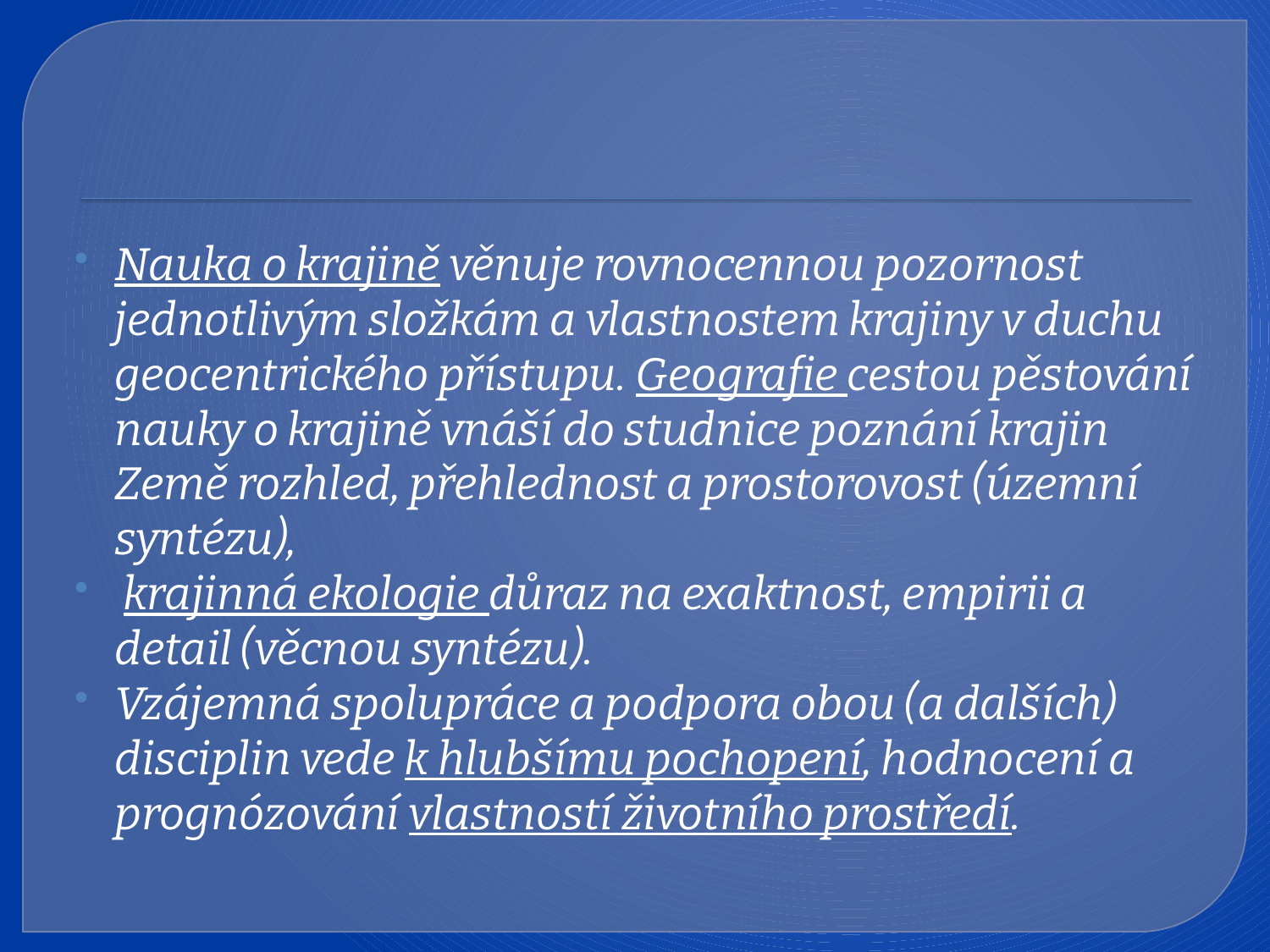

#
Nauka o krajině věnuje rovnocennou pozornost jednotlivým složkám a vlastnostem krajiny v duchu geocentrického přístupu. Geografie cestou pěstování nauky o krajině vnáší do studnice poznání krajin Země rozhled, přehlednost a prostorovost (územní syntézu),
 krajinná ekologie důraz na exaktnost, empirii a detail (věcnou syntézu).
Vzájemná spolupráce a podpora obou (a dalších) disciplin vede k hlubšímu pochopení, hodnocení a prognózování vlastností životního prostředí.